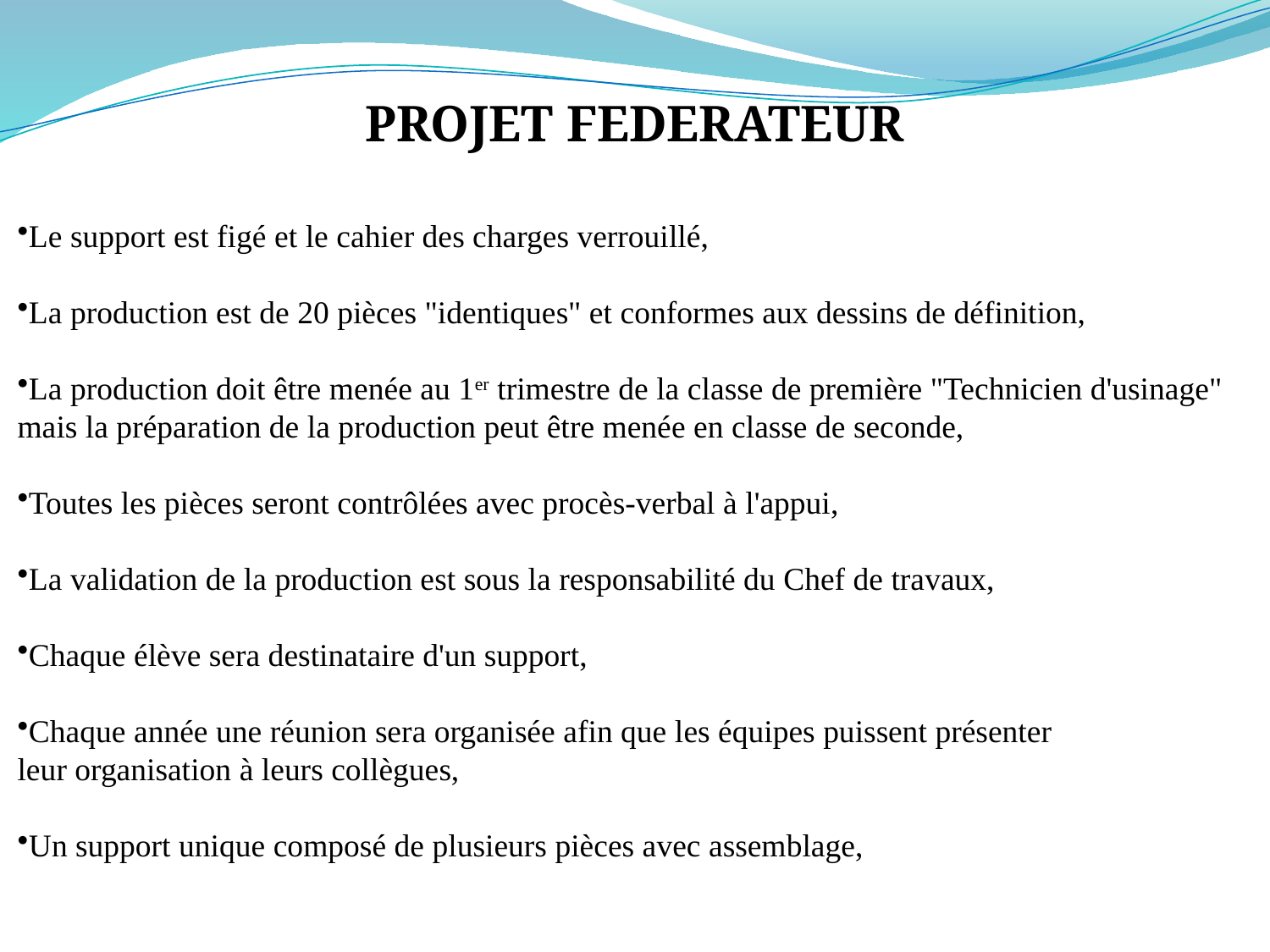

PROJET FEDERATEUR
Le support est figé et le cahier des charges verrouillé,

La production est de 20 pièces "identiques" et conformes aux dessins de définition,

La production doit être menée au 1er trimestre de la classe de première "Technicien d'usinage"
mais la préparation de la production peut être menée en classe de seconde,

Toutes les pièces seront contrôlées avec procès-verbal à l'appui,

La validation de la production est sous la responsabilité du Chef de travaux,

Chaque élève sera destinataire d'un support,

Chaque année une réunion sera organisée afin que les équipes puissent présenter
leur organisation à leurs collègues,

Un support unique composé de plusieurs pièces avec assemblage,